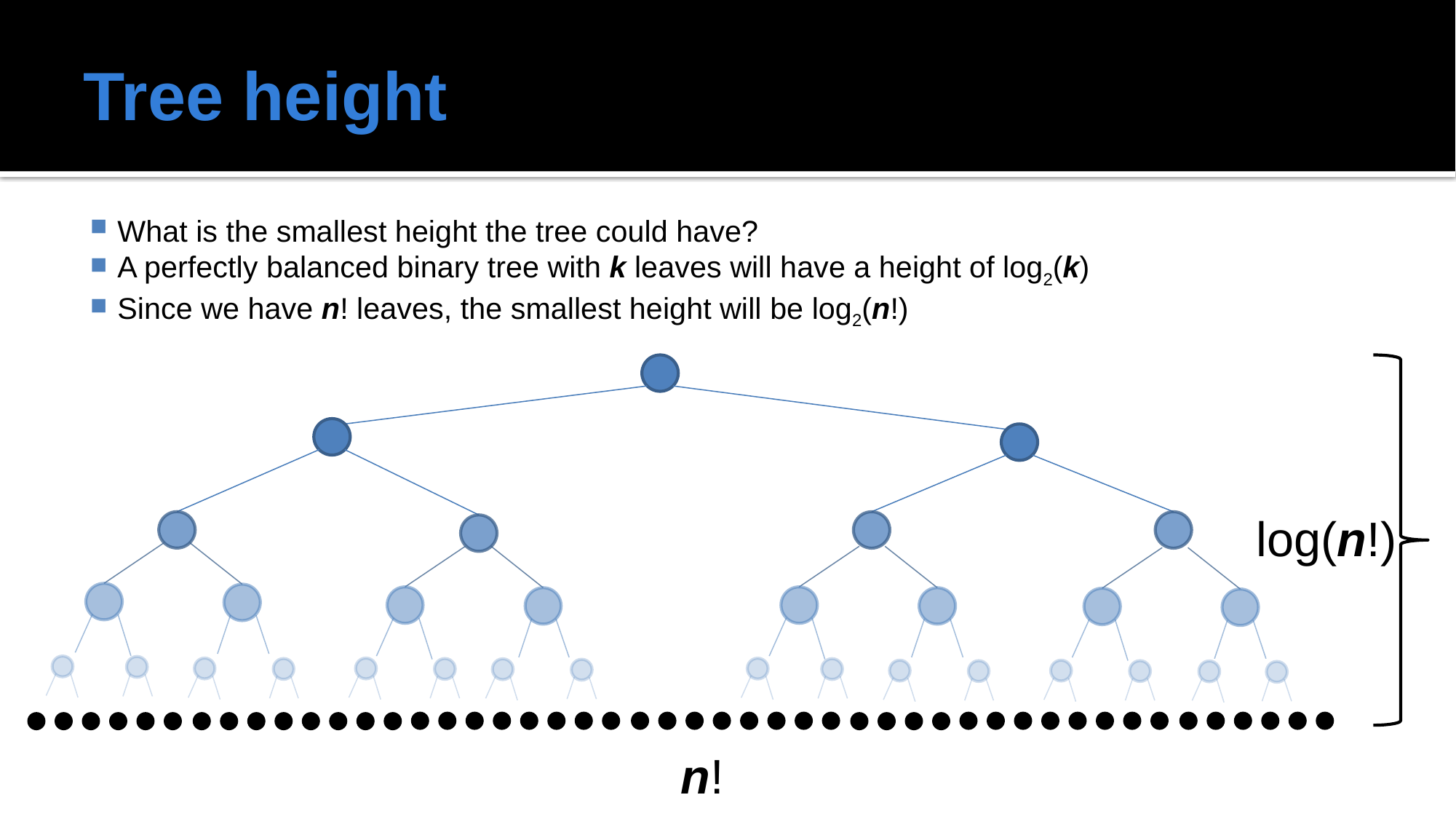

# Tree height
What is the smallest height the tree could have?
A perfectly balanced binary tree with k leaves will have a height of log2(k)
Since we have n! leaves, the smallest height will be log2(n!)

log(n!)

n!